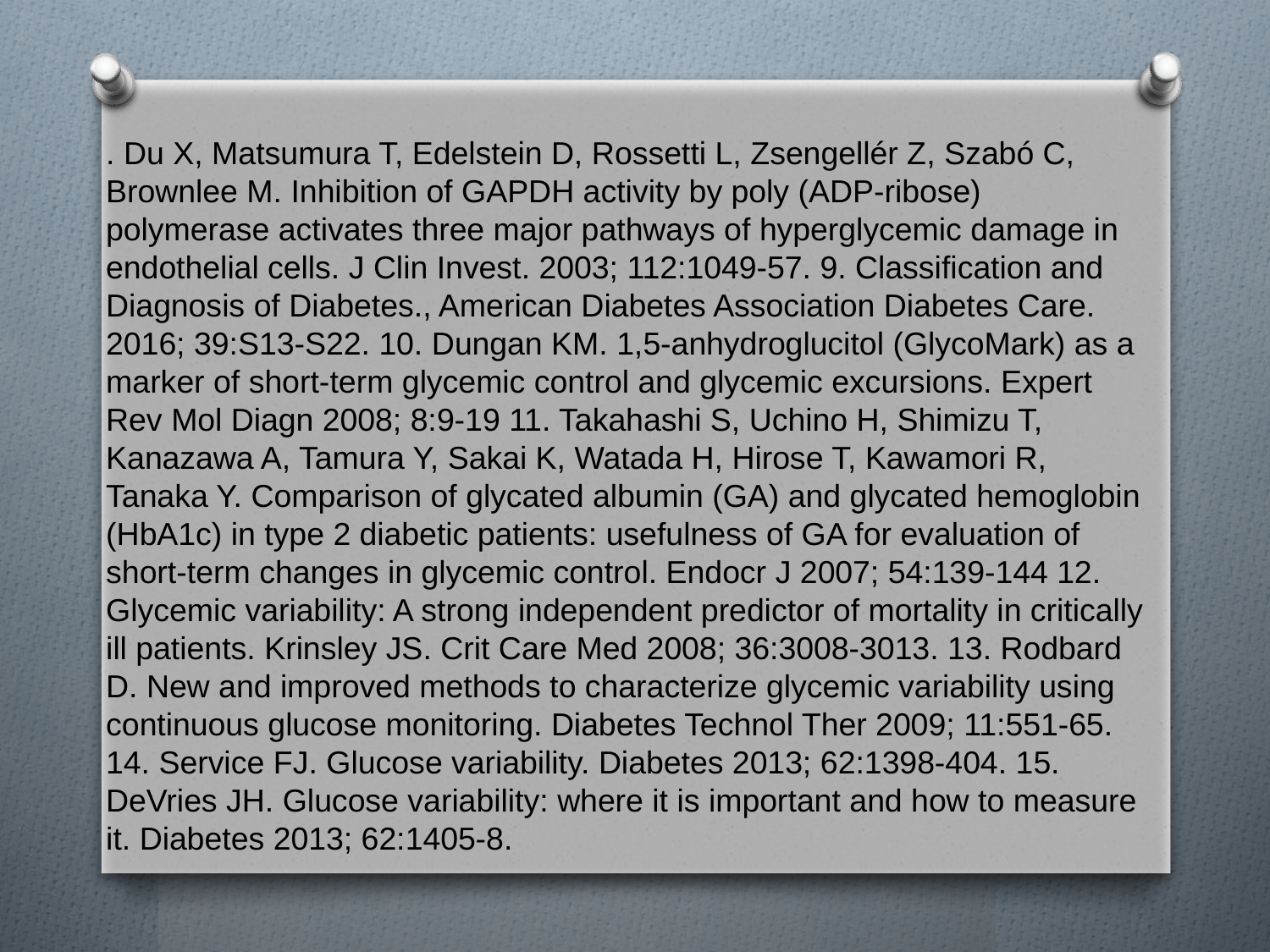

. Du X, Matsumura T, Edelstein D, Rossetti L, Zsengellér Z, Szabó C, Brownlee M. Inhibition of GAPDH activity by poly (ADP-ribose) polymerase activates three major pathways of hyperglycemic damage in endothelial cells. J Clin Invest. 2003; 112:1049-57. 9. Classification and Diagnosis of Diabetes., American Diabetes Association Diabetes Care. 2016; 39:S13-S22. 10. Dungan KM. 1,5-anhydroglucitol (GlycoMark) as a marker of short-term glycemic control and glycemic excursions. Expert Rev Mol Diagn 2008; 8:9-19 11. Takahashi S, Uchino H, Shimizu T, Kanazawa A, Tamura Y, Sakai K, Watada H, Hirose T, Kawamori R, Tanaka Y. Comparison of glycated albumin (GA) and glycated hemoglobin (HbA1c) in type 2 diabetic patients: usefulness of GA for evaluation of short-term changes in glycemic control. Endocr J 2007; 54:139-144 12. Glycemic variability: A strong independent predictor of mortality in critically ill patients. Krinsley JS. Crit Care Med 2008; 36:3008-3013. 13. Rodbard D. New and improved methods to characterize glycemic variability using continuous glucose monitoring. Diabetes Technol Ther 2009; 11:551-65. 14. Service FJ. Glucose variability. Diabetes 2013; 62:1398-404. 15. DeVries JH. Glucose variability: where it is important and how to measure it. Diabetes 2013; 62:1405-8.